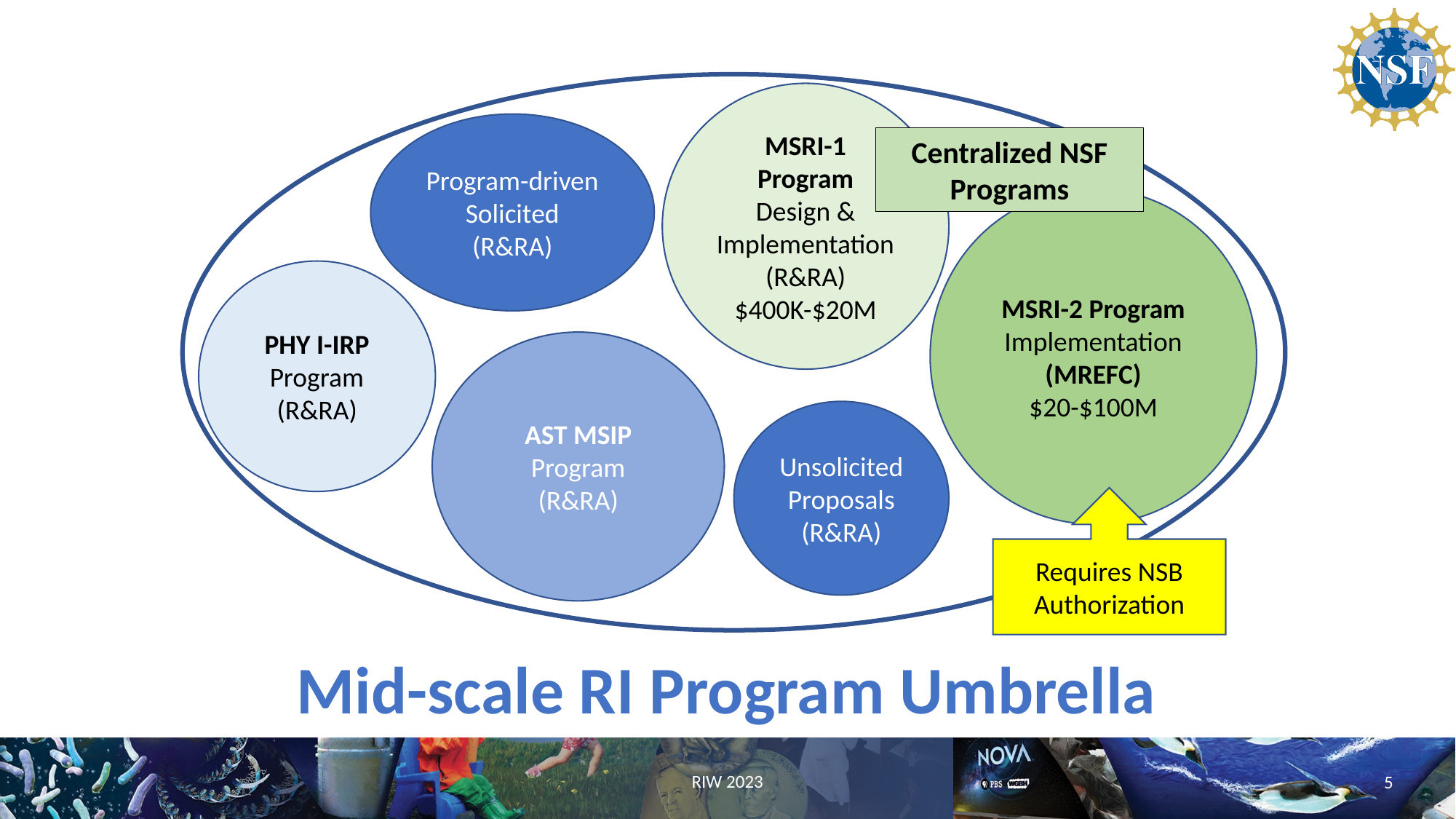

MSRI-1 Program
Design & Implementation
(R&RA)
$400K-$20M
Program-driven Solicited
(R&RA)
Centralized NSF Programs
MSRI-2 Program
Implementation
(MREFC)
$20-$100M
PHY I-IRP Program
(R&RA)
AST MSIP Program
(R&RA)
Unsolicited Proposals
(R&RA)
Requires NSB Authorization
# Mid-scale RI Program Umbrella
RIW 2023
5